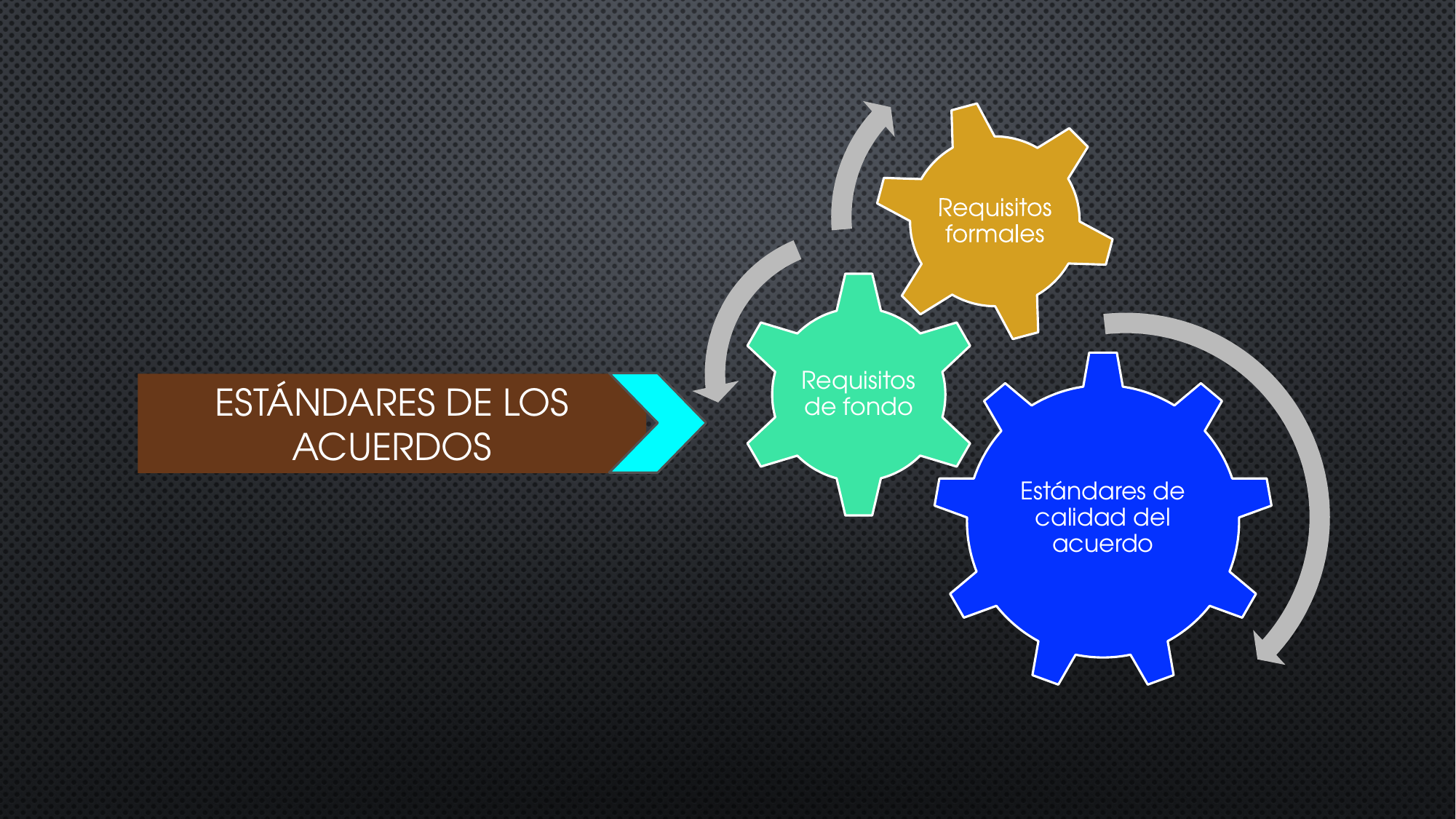

Estándares de calidad del acuerdo
Requisitos de fondo
Requisitos formales
#

Estándares de los acuerdos